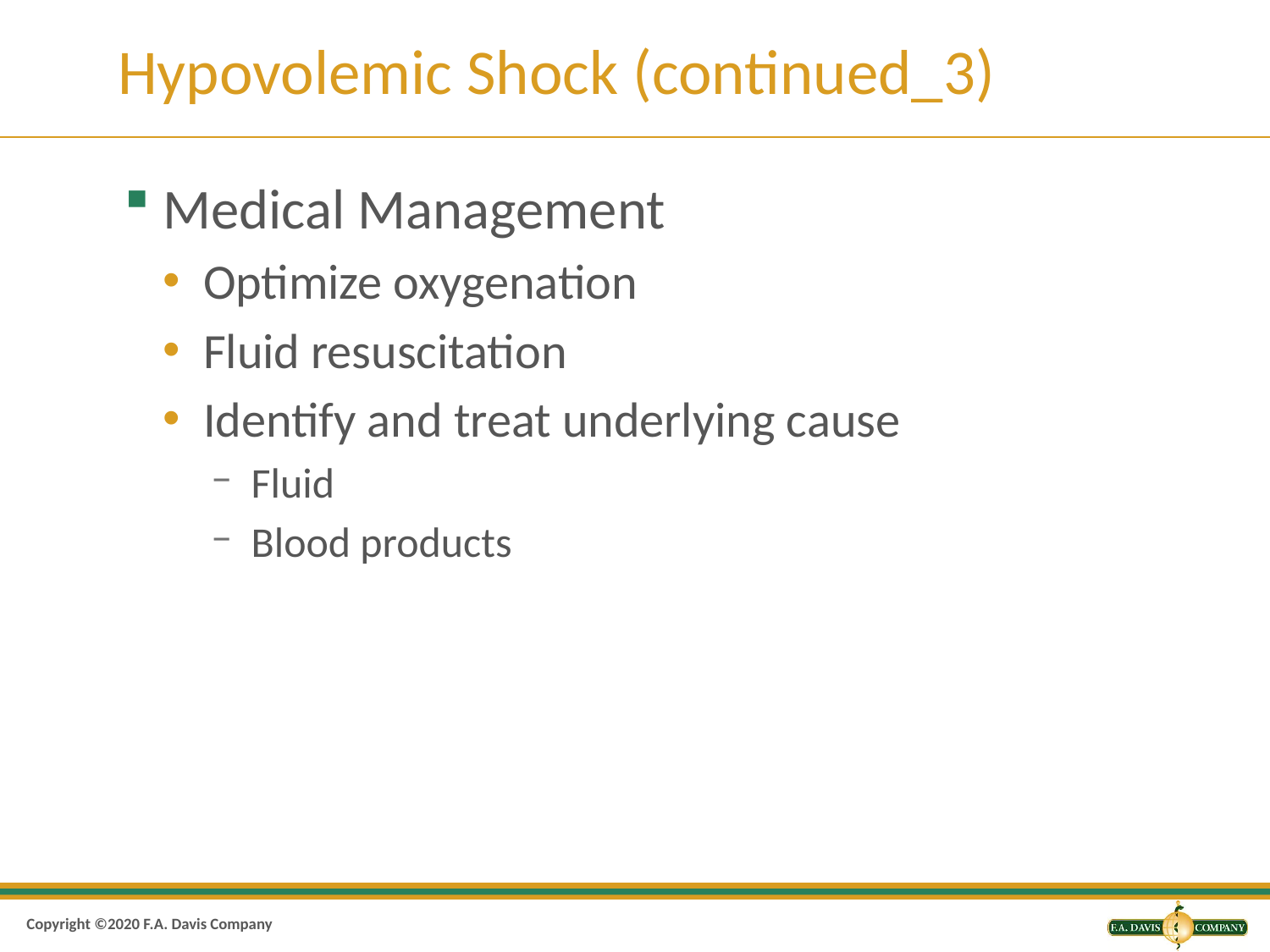

# Hypovolemic Shock (continued_3)
Medical Management
Optimize oxygenation
Fluid resuscitation
Identify and treat underlying cause
Fluid
Blood products